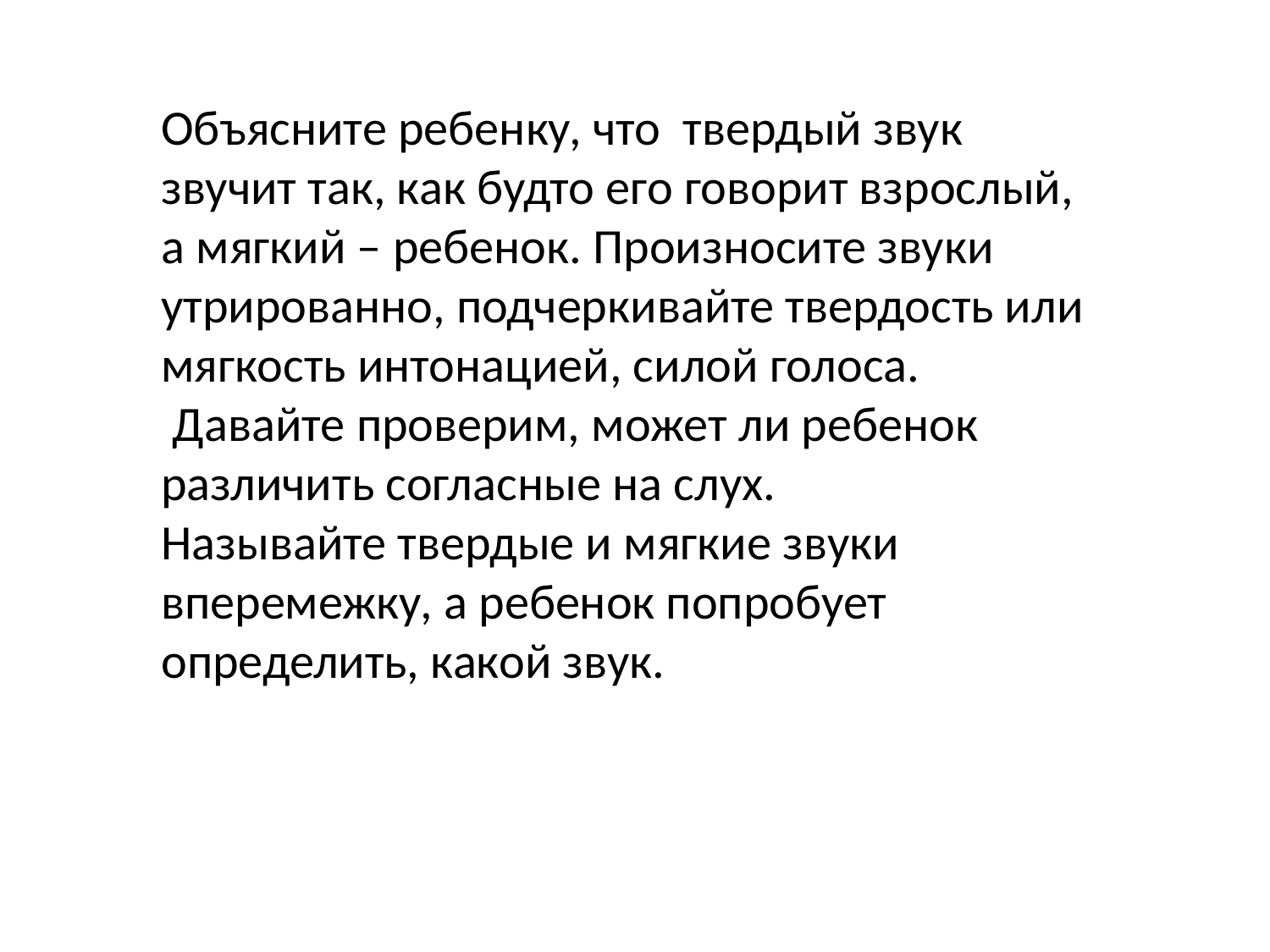

Объясните ребенку, что  твердый звук звучит так, как будто его говорит взрослый, а мягкий – ребенок. Произносите звуки утрированно, подчеркивайте твердость или мягкость интонацией, силой голоса.
 Давайте проверим, может ли ребенок различить согласные на слух.
Называйте твердые и мягкие звуки вперемежку, а ребенок попробует определить, какой звук.